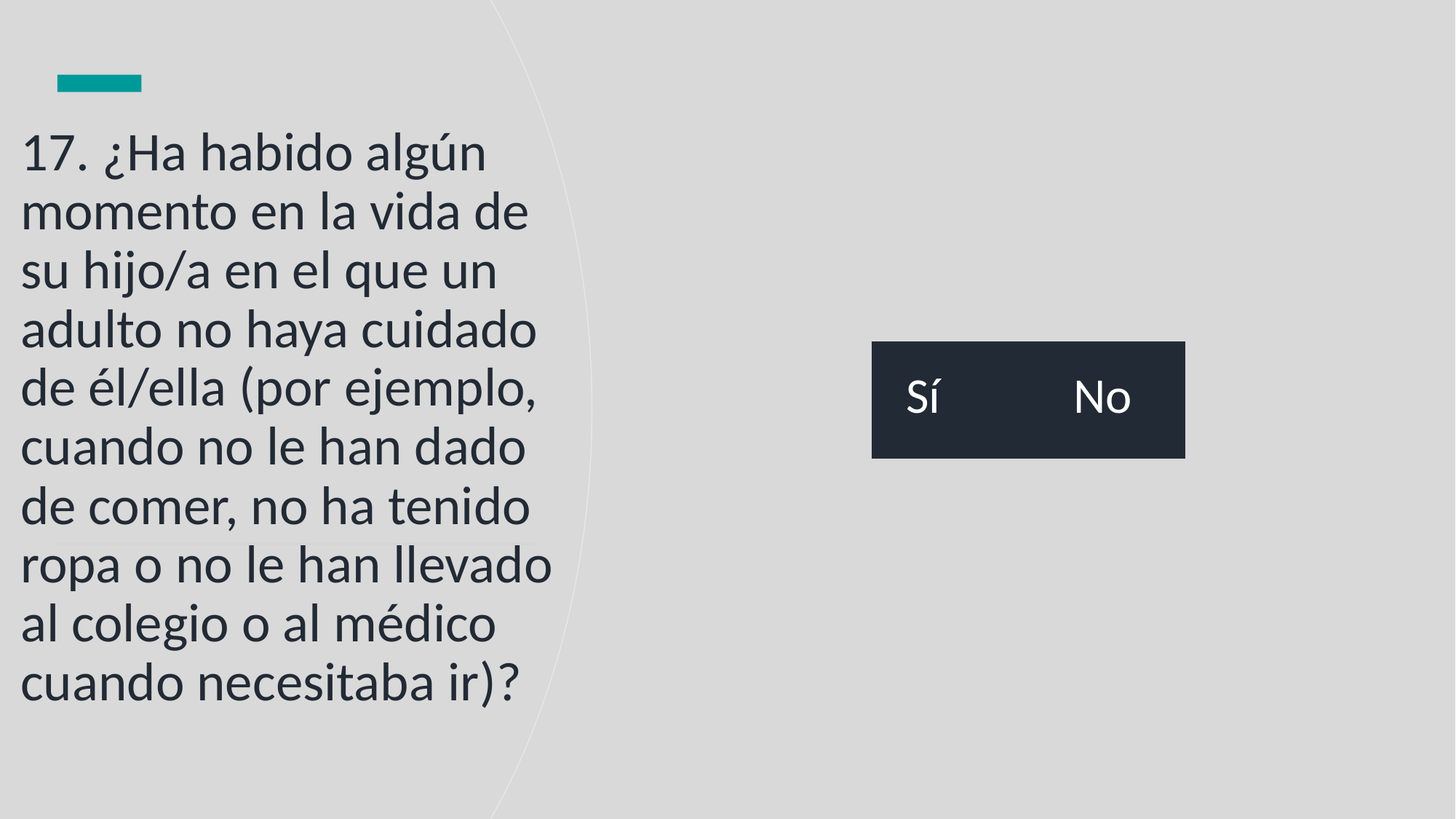

| Sí | No |
| --- | --- |
# 17. ¿Ha habido algún momento en la vida de su hijo/a en el que un adulto no haya cuidado de él/ella (por ejemplo, cuando no le han dado de comer, no ha tenido ropa o no le han llevado al colegio o al médico cuando necesitaba ir)?